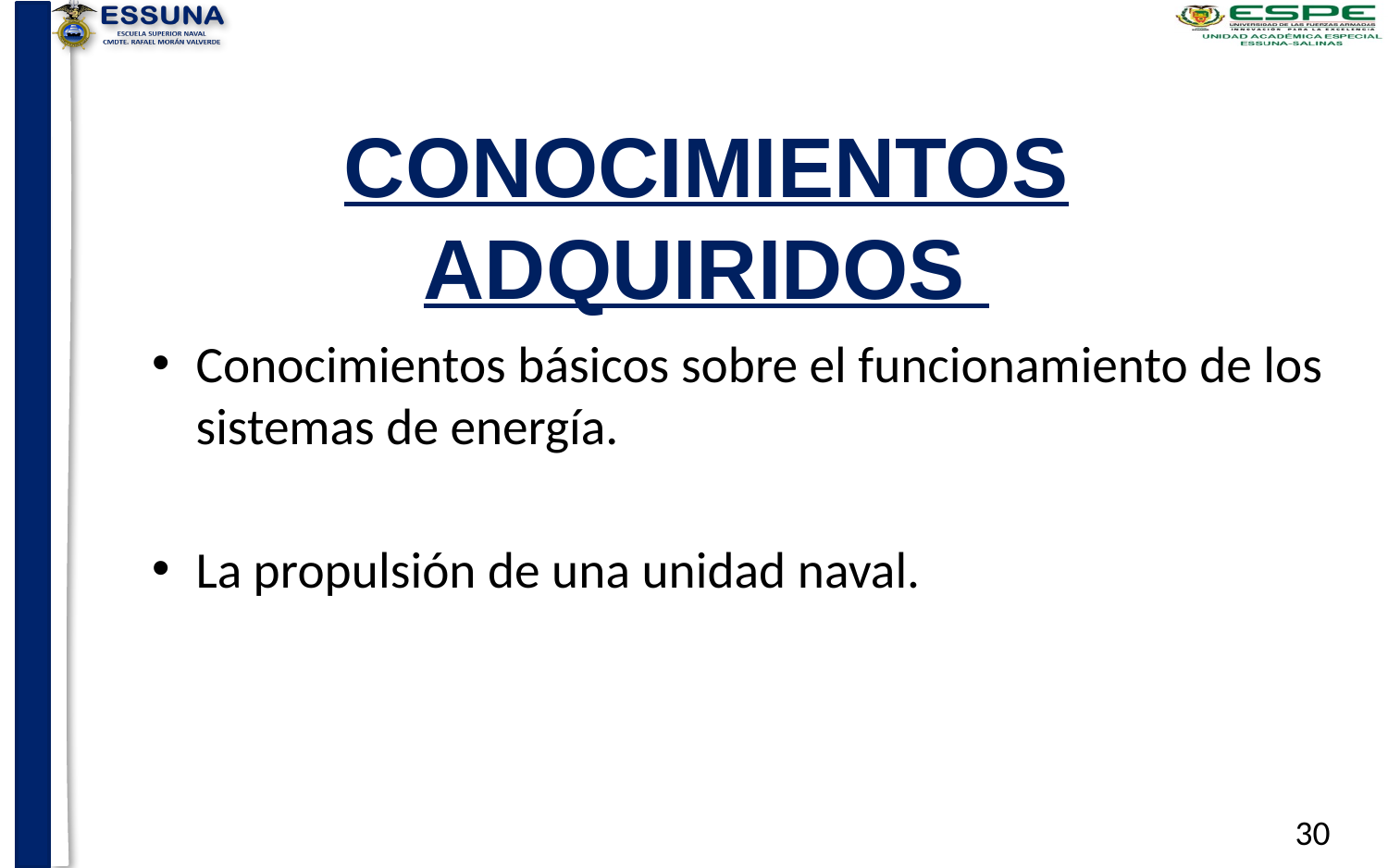

# CONOCIMIENTOS ADQUIRIDOS
Conocimientos básicos sobre el funcionamiento de los sistemas de energía.

La propulsión de una unidad naval.

30